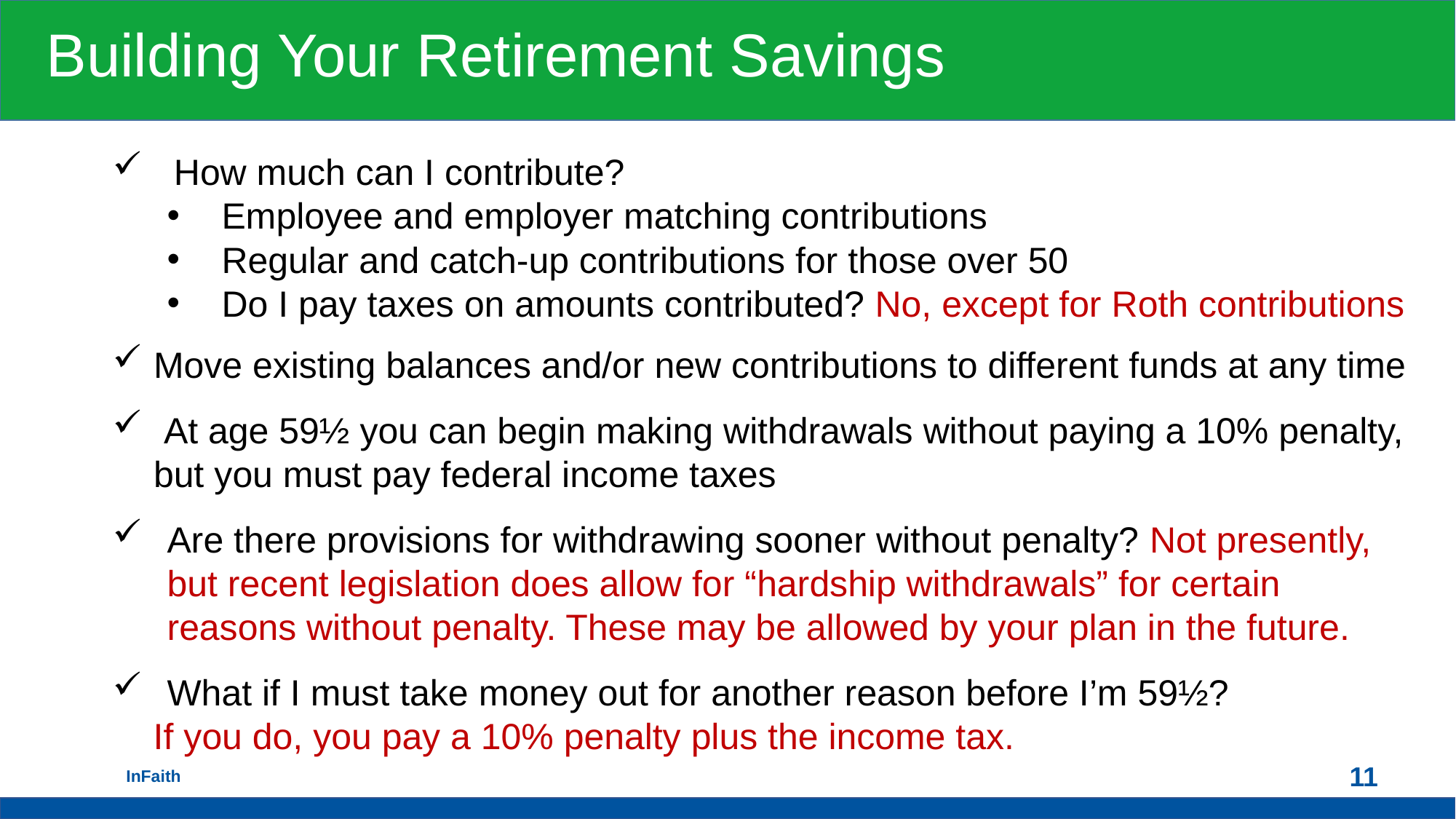

Building Your Retirement Savings
How much can I contribute?
Employee and employer matching contributions
Regular and catch-up contributions for those over 50
Do I pay taxes on amounts contributed? No, except for Roth contributions

Move existing balances and/or new contributions to different funds at any time

 At age 59½ you can begin making withdrawals without paying a 10% penalty, but you must pay federal income taxes

Are there provisions for withdrawing sooner without penalty? Not presently, but recent legislation does allow for “hardship withdrawals” for certain reasons without penalty. These may be allowed by your plan in the future.

What if I must take money out for another reason before I’m 59½?
    If you do, you pay a 10% penalty plus the income tax.
 InFaith
11